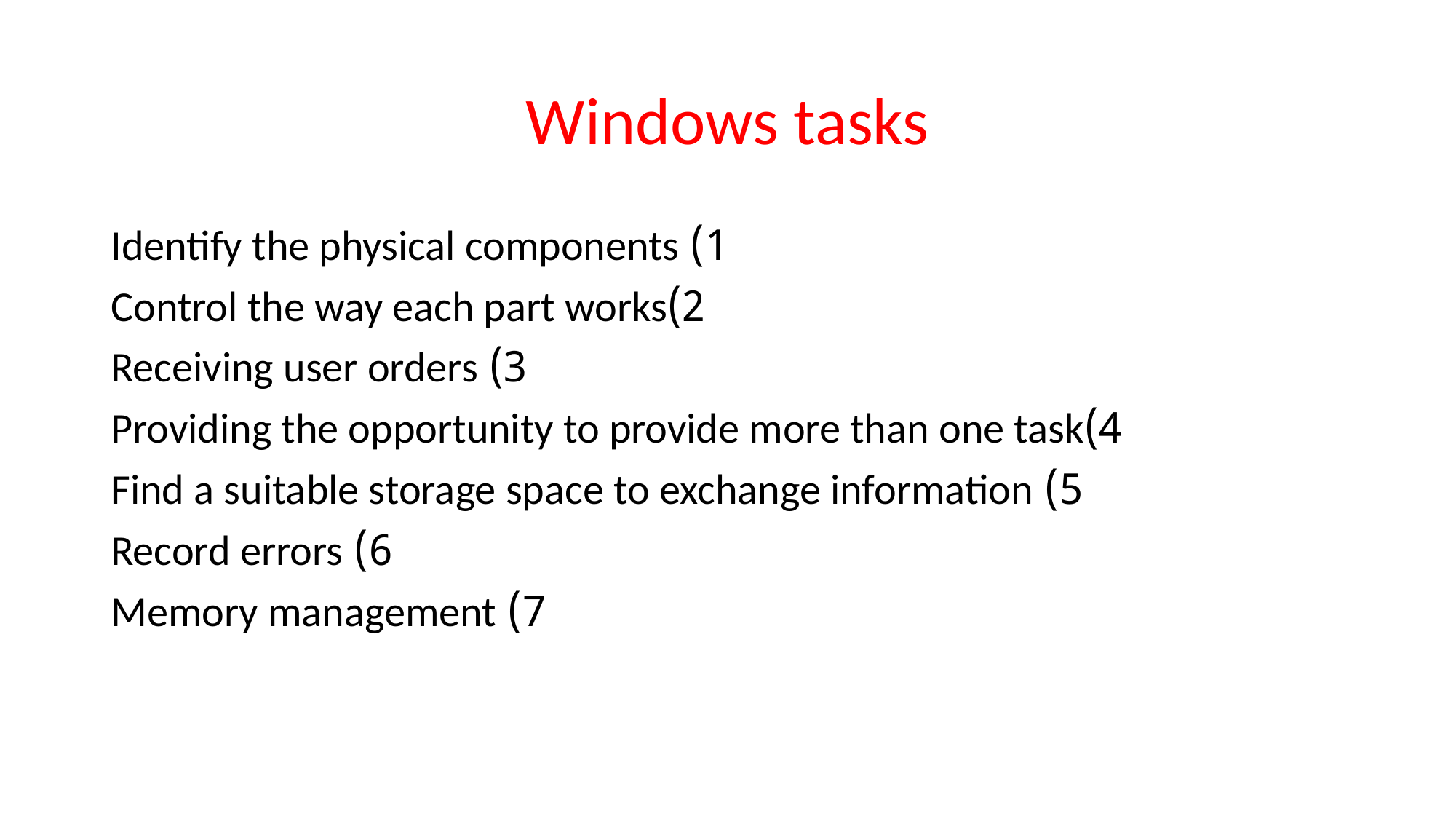

# Windows tasks
1) Identify the physical components
2)Control the way each part works
3) Receiving user orders
4)Providing the opportunity to provide more than one task
5) Find a suitable storage space to exchange information
6) Record errors
7) Memory management